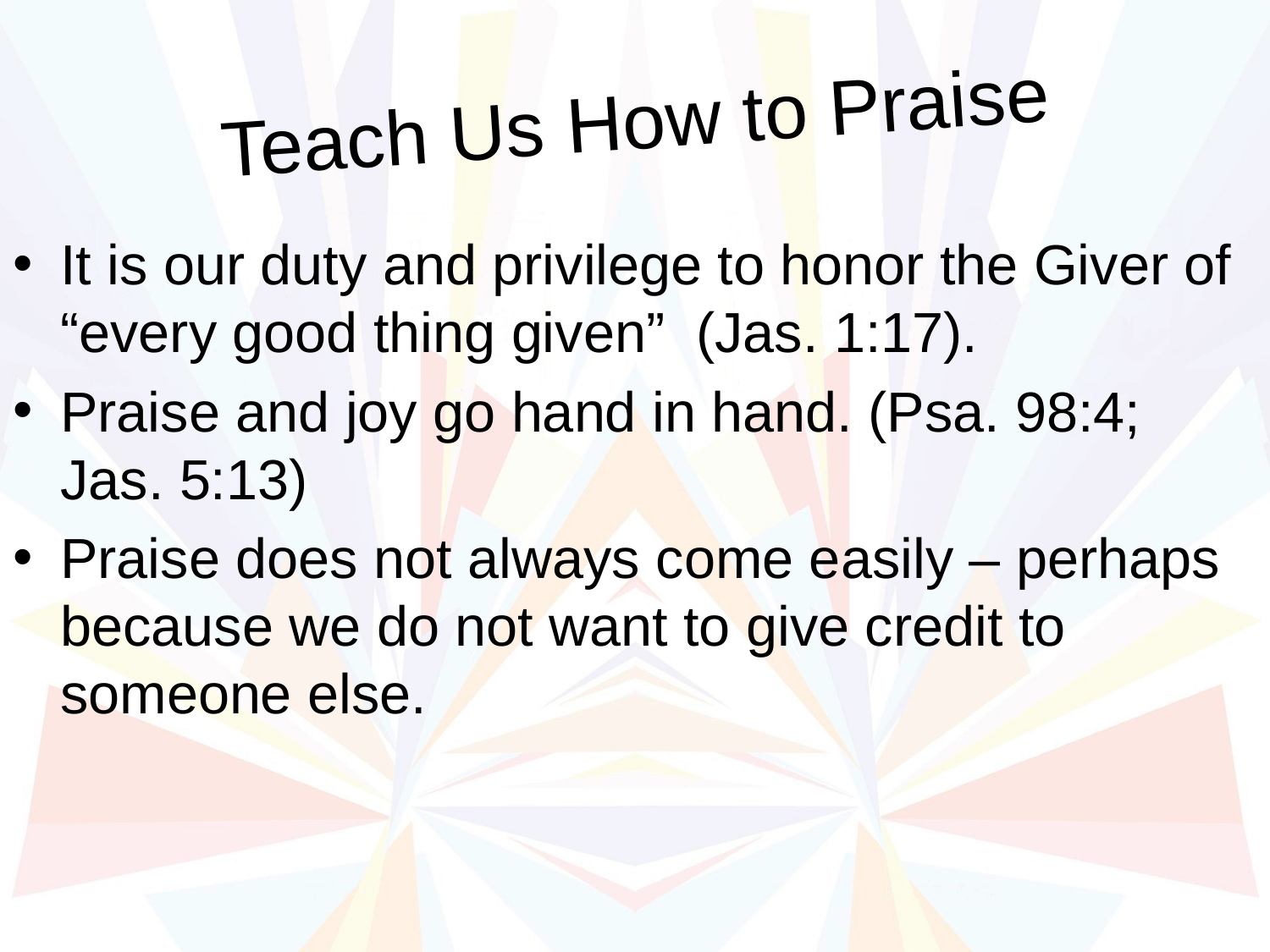

# Teach Us How to Praise
It is our duty and privilege to honor the Giver of “every good thing given”  (Jas. 1:17).
Praise and joy go hand in hand. (Psa. 98:4;
Jas. 5:13)
Praise does not always come easily – perhaps because we do not want to give credit to someone else.